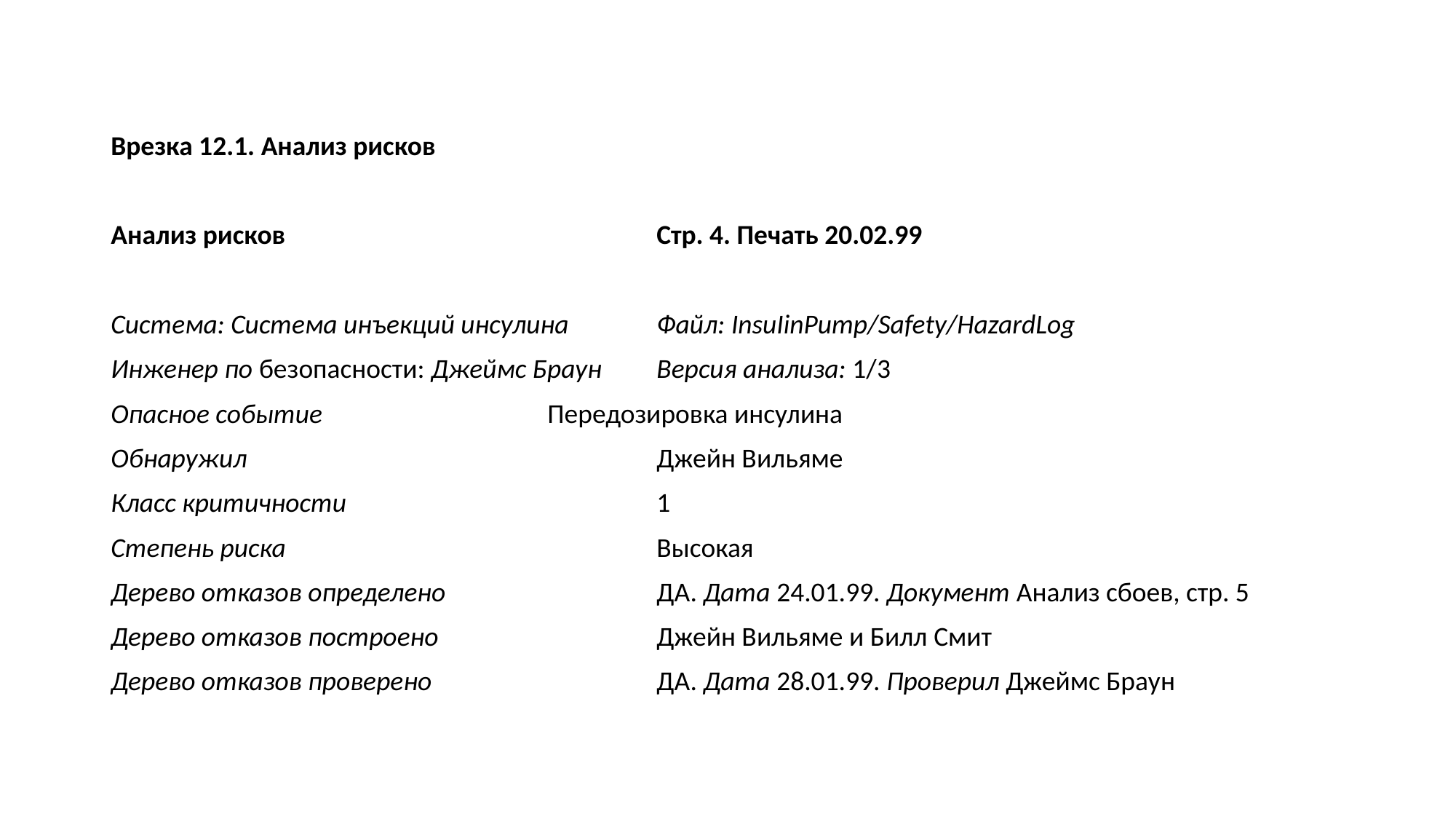

Врезка 12.1. Анализ рисков

Анализ рисков 				Стр. 4. Печать 20.02.99

Система: Система инъекций инсулина 	Файл: InsuIinPump/Safety/HazardLog
Инженер по безопасности: Джеймс Браун 	Версия анализа: 1/3
Опасное событие 			Передозировка инсулина
Обнаружил 				Джейн Вильяме
Класс критичности 			1
Степень риска 				Высокая
Дерево отказов определено 		ДА. Дата 24.01.99. Документ Анализ сбоев, стр. 5
Дерево отказов построено 		Джейн Вильяме и Билл Смит
Дерево отказов проверено 		ДА. Дата 28.01.99. Проверил Джеймс Браун